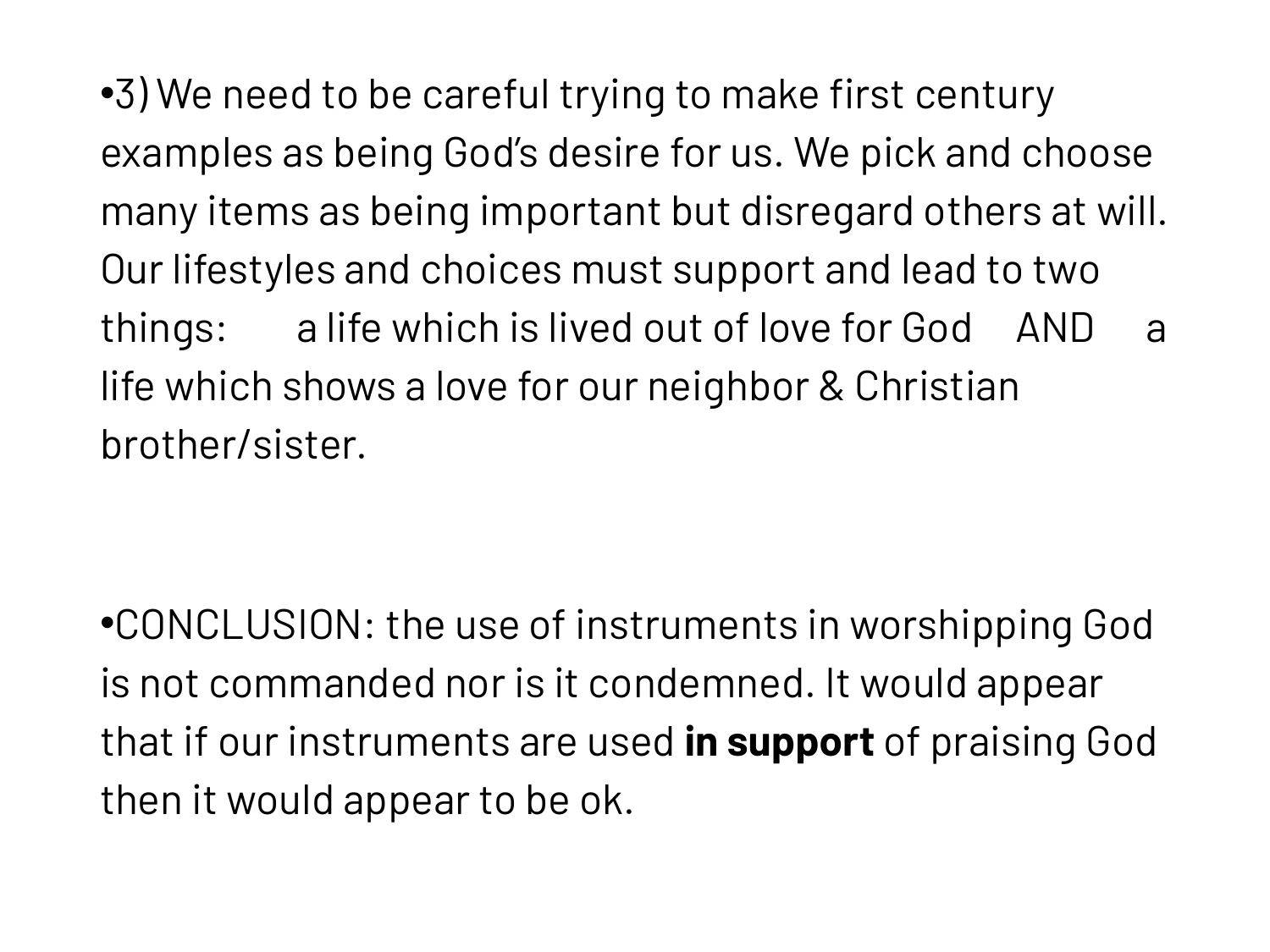

#
3) We need to be careful trying to make first century examples as being God’s desire for us. We pick and choose many items as being important but disregard others at will. Our lifestyles and choices must support and lead to two things:        a life which is lived out of love for God     AND      a life which shows a love for our neighbor & Christian brother/sister.

CONCLUSION: the use of instruments in worshipping God is not commanded nor is it condemned. It would appear that if our instruments are used in support of praising God then it would appear to be ok.